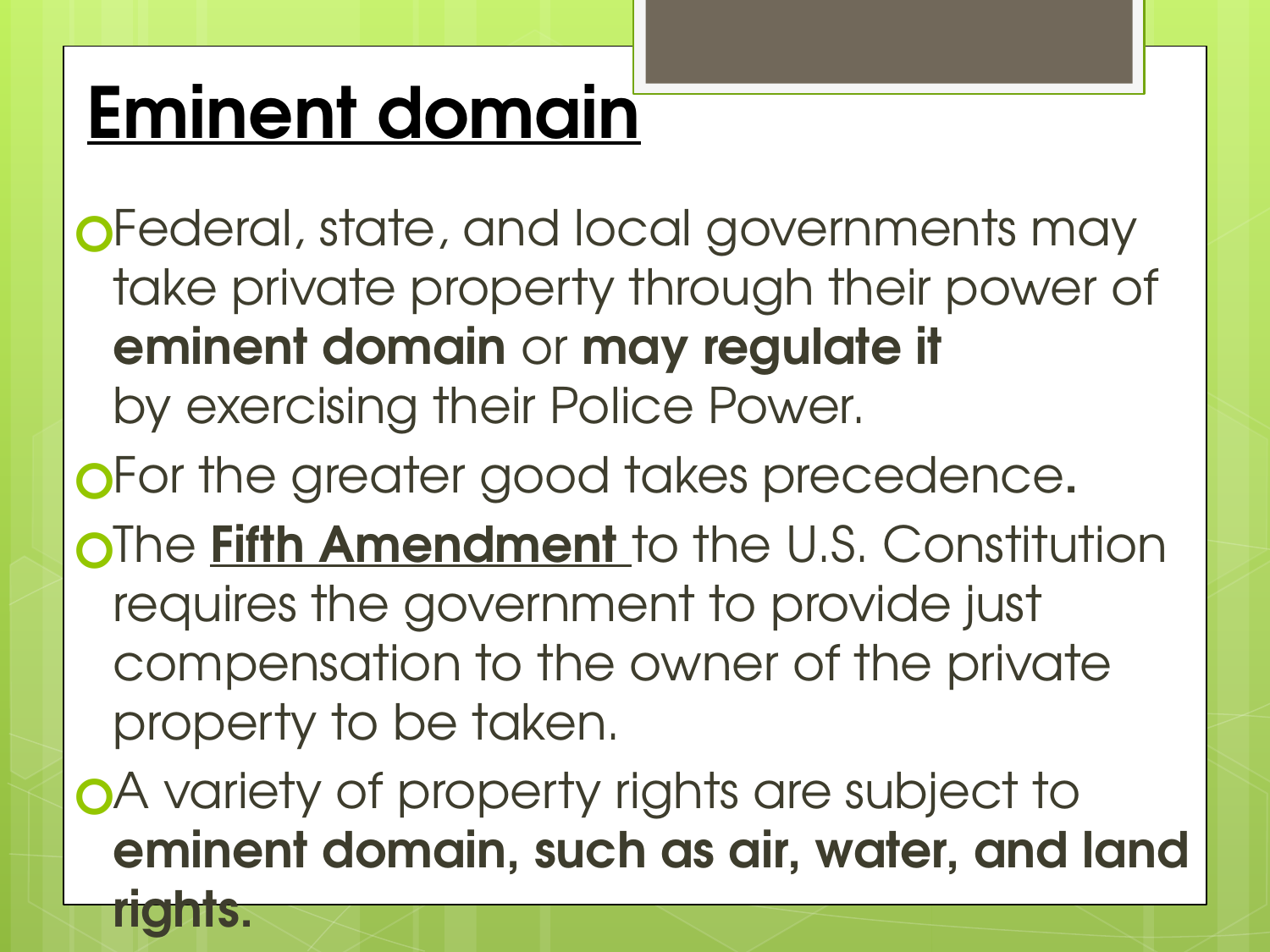

# Eminent domain
Federal, state, and local governments may take private property through their power of eminent domain or may regulate it                  by exercising their Police Power.
For the greater good takes precedence.
The Fifth Amendment to the U.S. Constitution requires the government to provide just compensation to the owner of the private property to be taken.
A variety of property rights are subject to eminent domain, such as air, water, and land rights.